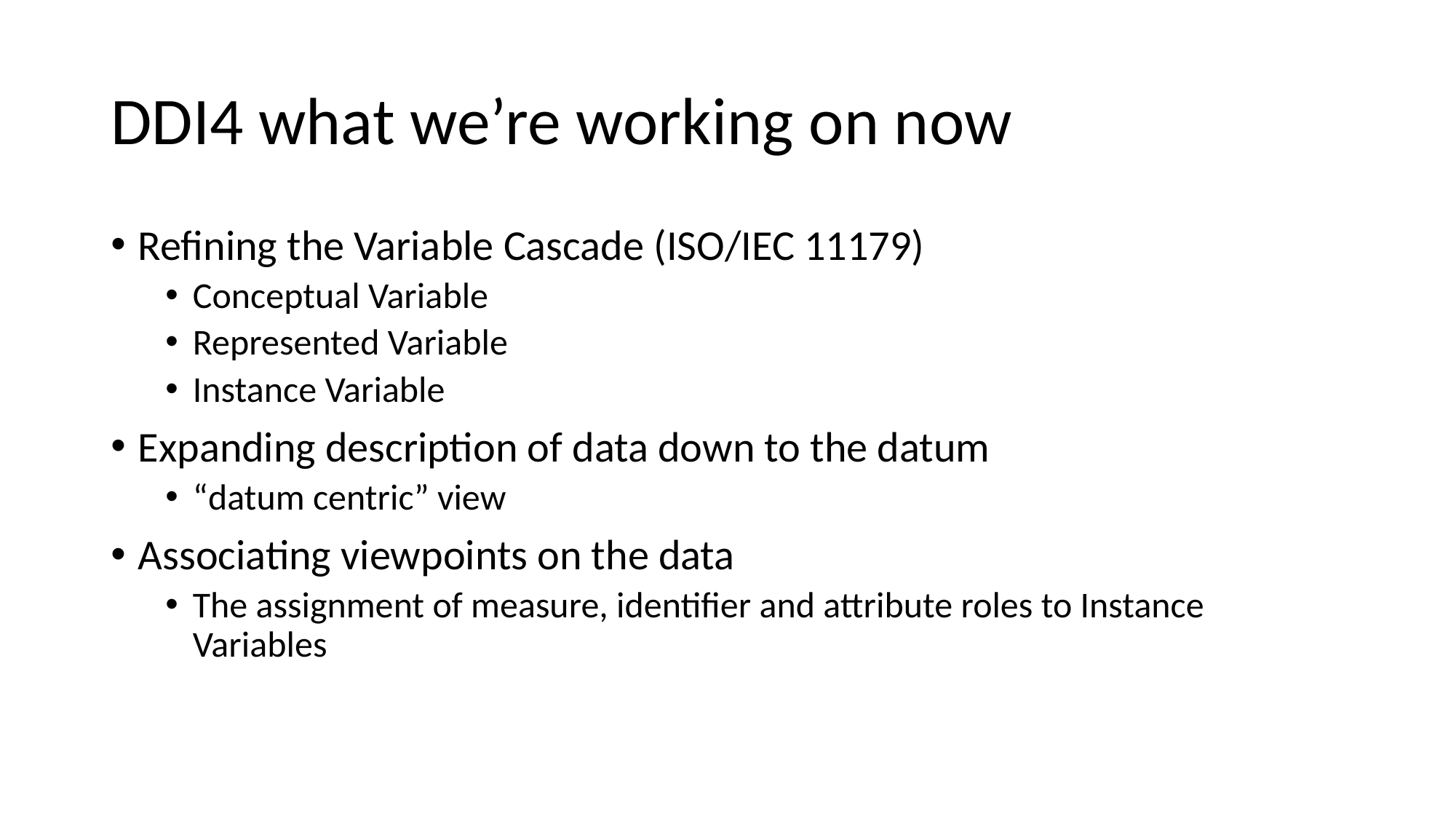

# DDI4 what we’re working on now
Refining the Variable Cascade (ISO/IEC 11179)
Conceptual Variable
Represented Variable
Instance Variable
Expanding description of data down to the datum
“datum centric” view
Associating viewpoints on the data
The assignment of measure, identifier and attribute roles to Instance Variables